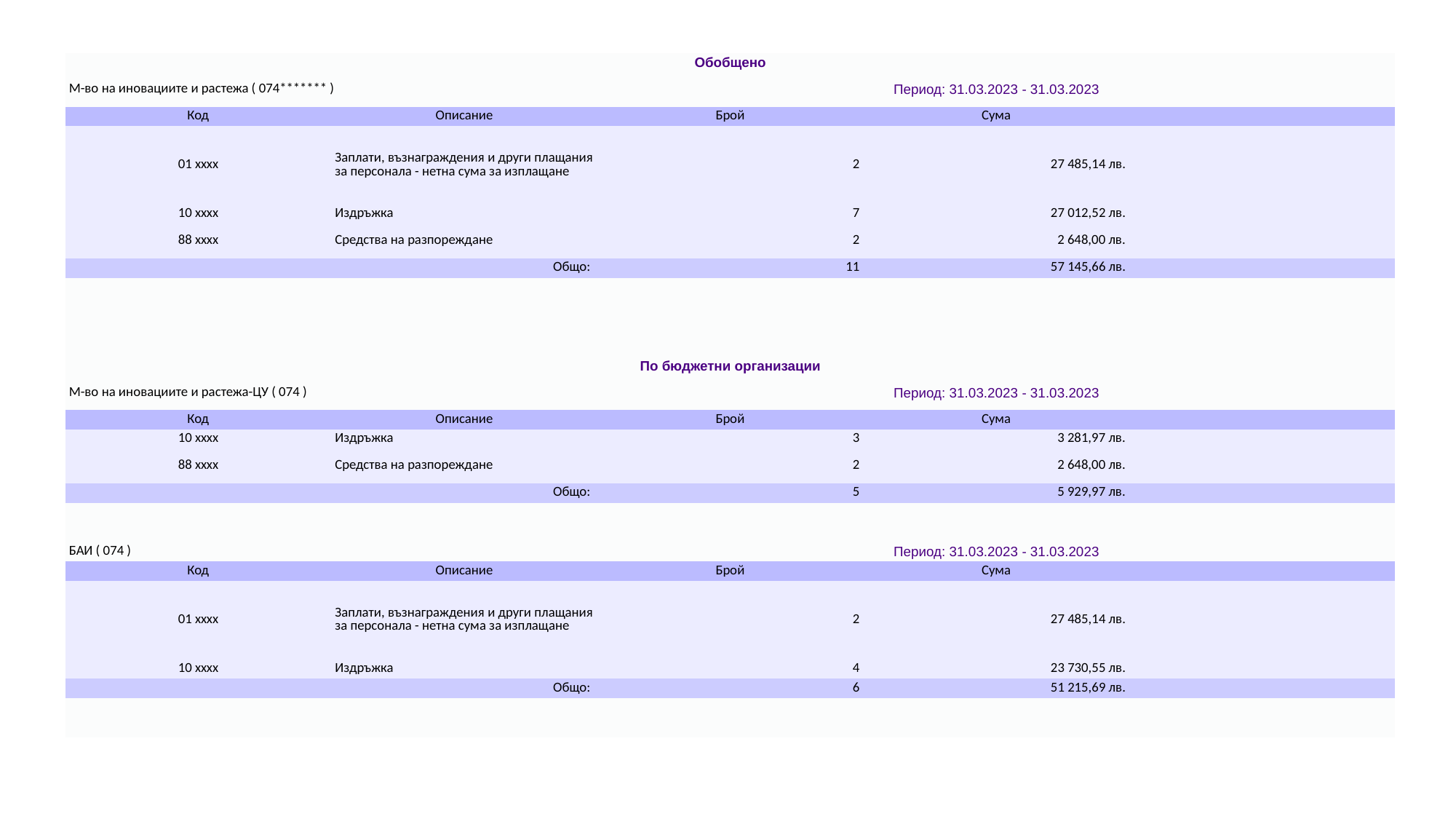

| Обобщено |  |  |  |  |
| --- | --- | --- | --- | --- |
| М-во на иновациите и растежа ( 074\*\*\*\*\*\*\* ) |  | Период: 31.03.2023 - 31.03.2023 |  |  |
| Код | Описание | Брой | Сума |  |
| 01 xxxx | Заплати, възнаграждения и други плащания за персонала - нетна сума за изплащане | 2 | 27 485,14 лв. |  |
| 10 xxxx | Издръжка | 7 | 27 012,52 лв. |  |
| 88 xxxx | Средства на разпореждане | 2 | 2 648,00 лв. |  |
| Общо: |  | 11 | 57 145,66 лв. |  |
|  |  |  |  |  |
|  |  |  |  |  |
|  |  |  |  |  |
|  |  |  |  |  |
| По бюджетни организации |  |  |  |  |
| М-во на иновациите и растежа-ЦУ ( 074 ) |  | Период: 31.03.2023 - 31.03.2023 |  |  |
| Код | Описание | Брой | Сума |  |
| 10 xxxx | Издръжка | 3 | 3 281,97 лв. |  |
| 88 xxxx | Средства на разпореждане | 2 | 2 648,00 лв. |  |
| Общо: |  | 5 | 5 929,97 лв. |  |
|  |  |  |  |  |
|  |  |  |  |  |
| БАИ ( 074 ) |  | Период: 31.03.2023 - 31.03.2023 |  |  |
| Код | Описание | Брой | Сума |  |
| 01 xxxx | Заплати, възнаграждения и други плащания за персонала - нетна сума за изплащане | 2 | 27 485,14 лв. |  |
| 10 xxxx | Издръжка | 4 | 23 730,55 лв. |  |
| Общо: |  | 6 | 51 215,69 лв. |  |
|  |  |  |  |  |
|  |  |  |  |  |
#